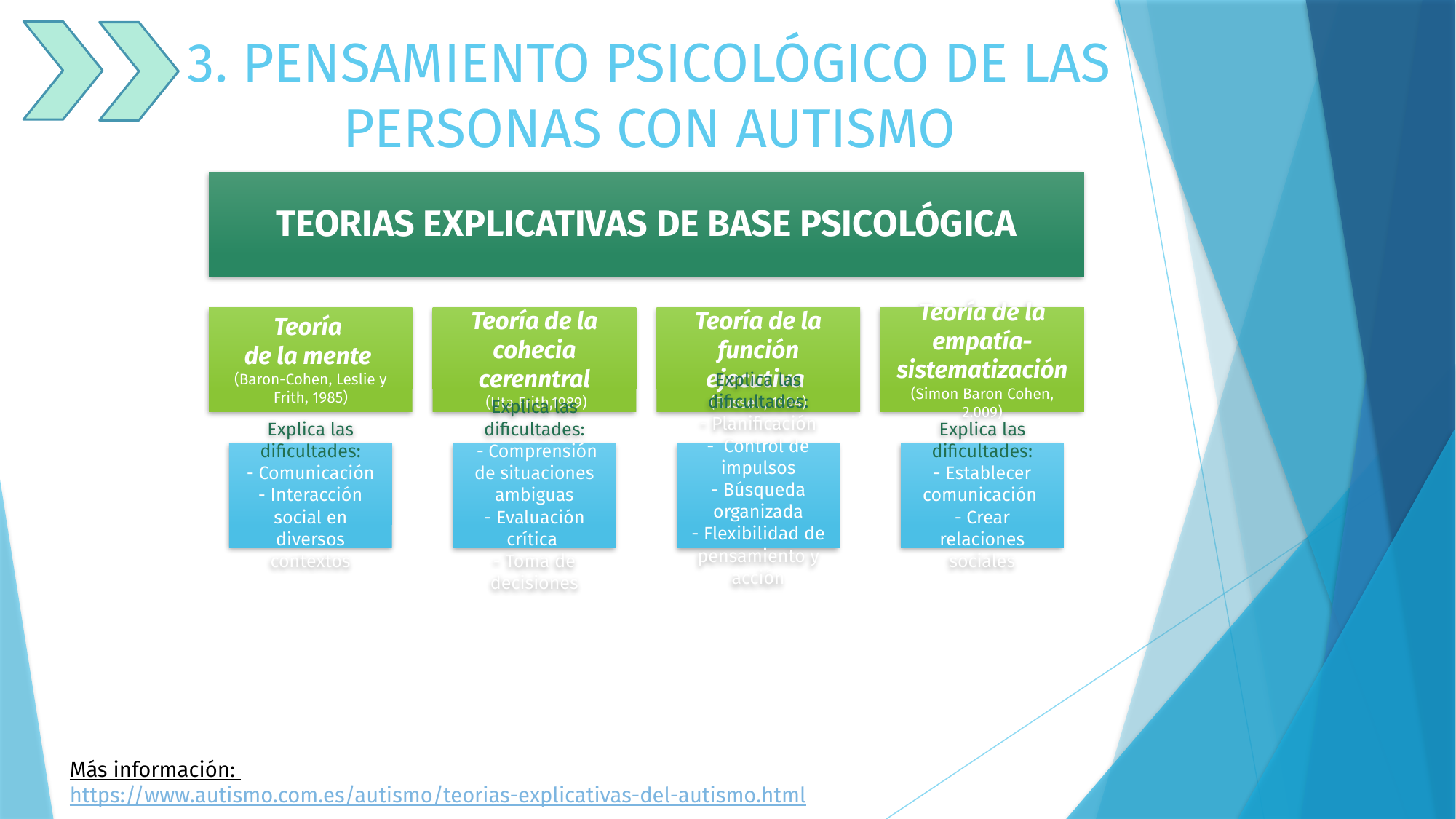

3. Pensamiento psicológico de las personas con autismo

TEORIAS EXPLICATIVAS DE BASE PSICOLÓGICA
Teoría
de la mente
(Baron-Cohen, Leslie y Frith, 1985)
Teoría de la cohecia cerenntral
 (Uta Frith,1989)
(Russell, 1994)
Teoría de la empatía-sistematización
(Simon Baron Cohen, 2.009)
Explica las dificultades:
- Establecer comunicación
- Crear relaciones sociales
Explica las dificultades:
- Planificación
-  Control de impulsos
- Búsqueda organizada
- Flexibilidad de pensamiento y acción
Explica las dificultades:
 - Comprensión de situaciones ambiguas
- Evaluación crítica
- Toma de decisiones
Explica las dificultades:
- Comunicación
- Interacción social en diversos contextos
Más información:
https://www.autismo.com.es/autismo/teorias-explicativas-del-autismo.html